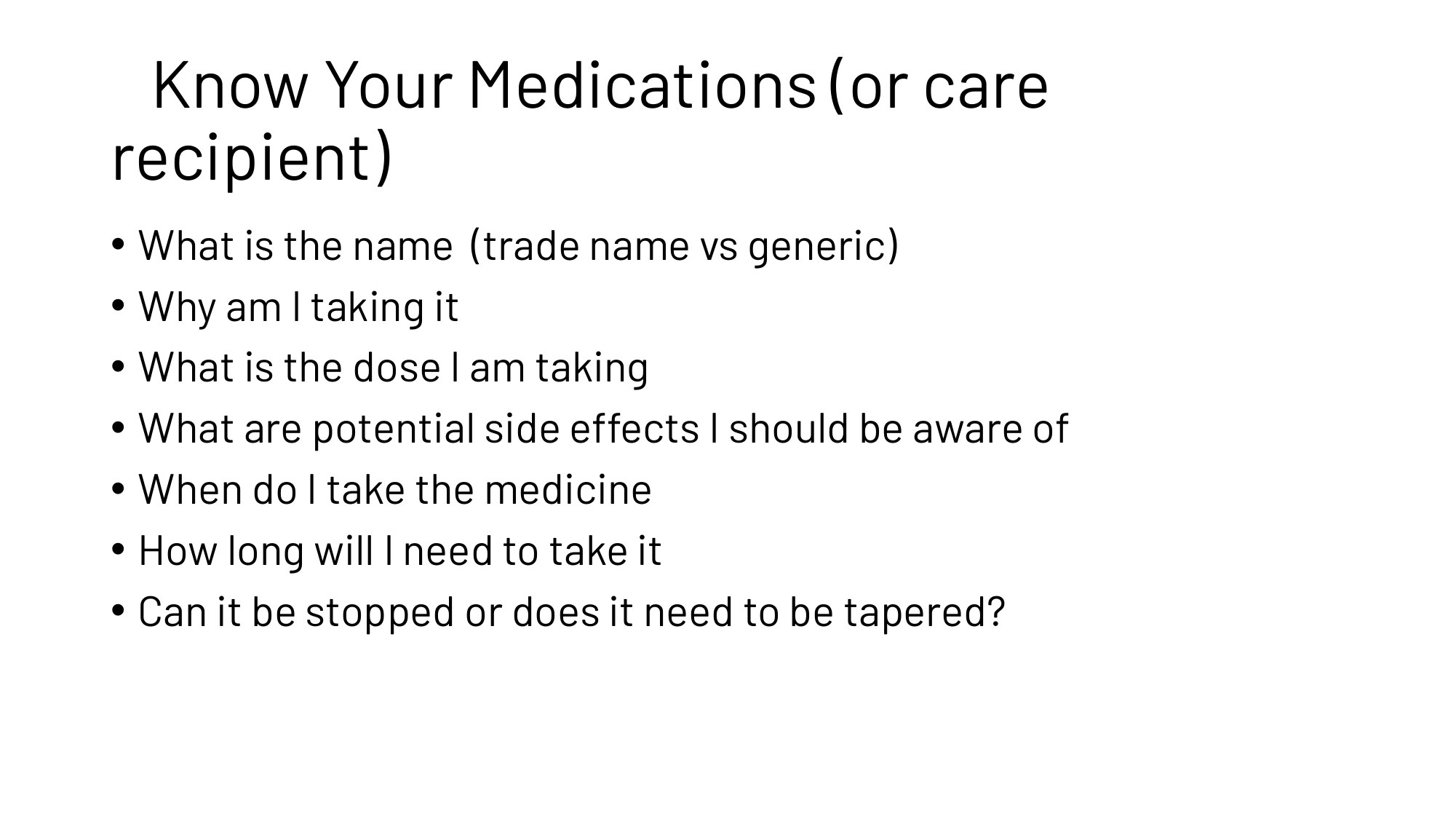

# Know Your Medications (or care recipient)
What is the name  (trade name vs generic)
Why am I taking it
What is the dose I am taking
What are potential side effects I should be aware of
When do I take the medicine
How long will I need to take it
Can it be stopped or does it need to be tapered?